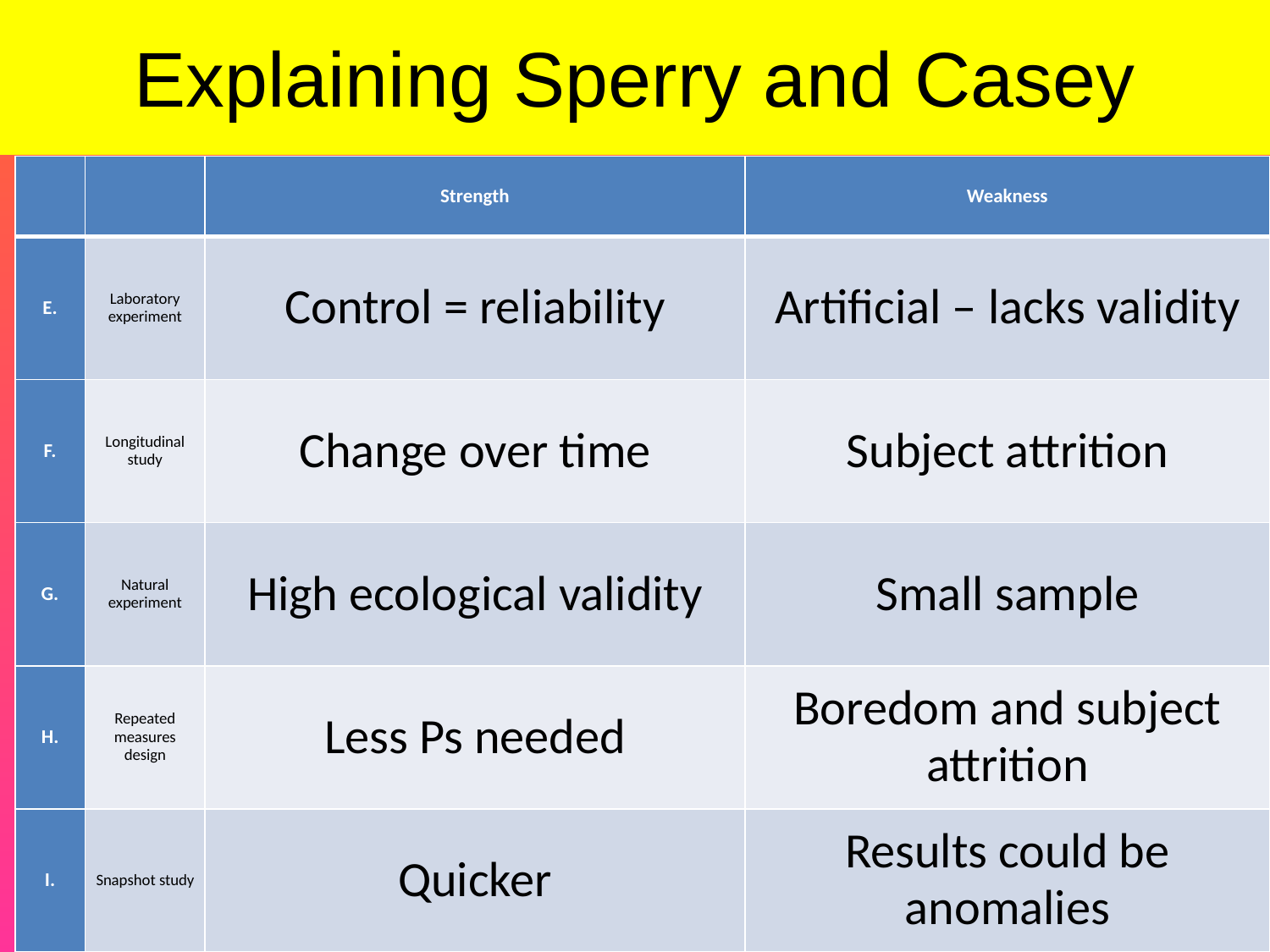

# Explaining Sperry and Casey
|  |  | Strength | Weakness |
| --- | --- | --- | --- |
| E. | Laboratory experiment | Control = reliability | Artificial – lacks validity |
| F. | Longitudinal study | Change over time | Subject attrition |
| G. | Natural experiment | High ecological validity | Small sample |
| H. | Repeated measures design | Less Ps needed | Boredom and subject attrition |
| I. | Snapshot study | Quicker | Results could be anomalies |